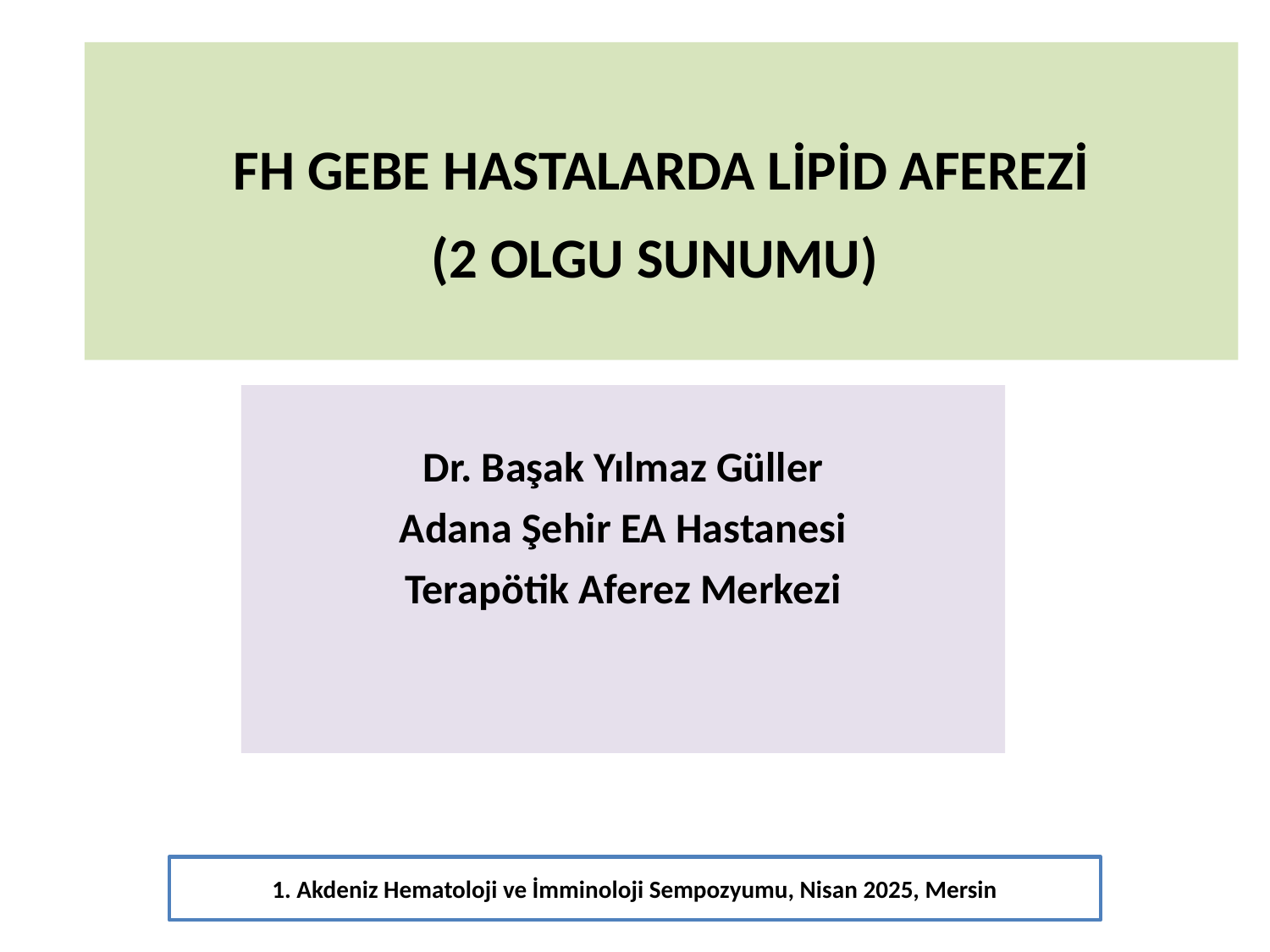

FH GEBE HASTALARDA LİPİD AFEREZİ
(2 OLGU SUNUMU)

Dr. Başak Yılmaz Güller
Adana Şehir EA Hastanesi
Terapötik Aferez Merkezi

1. Akdeniz Hematoloji ve İmminoloji Sempozyumu, Nisan 2025, Mersin